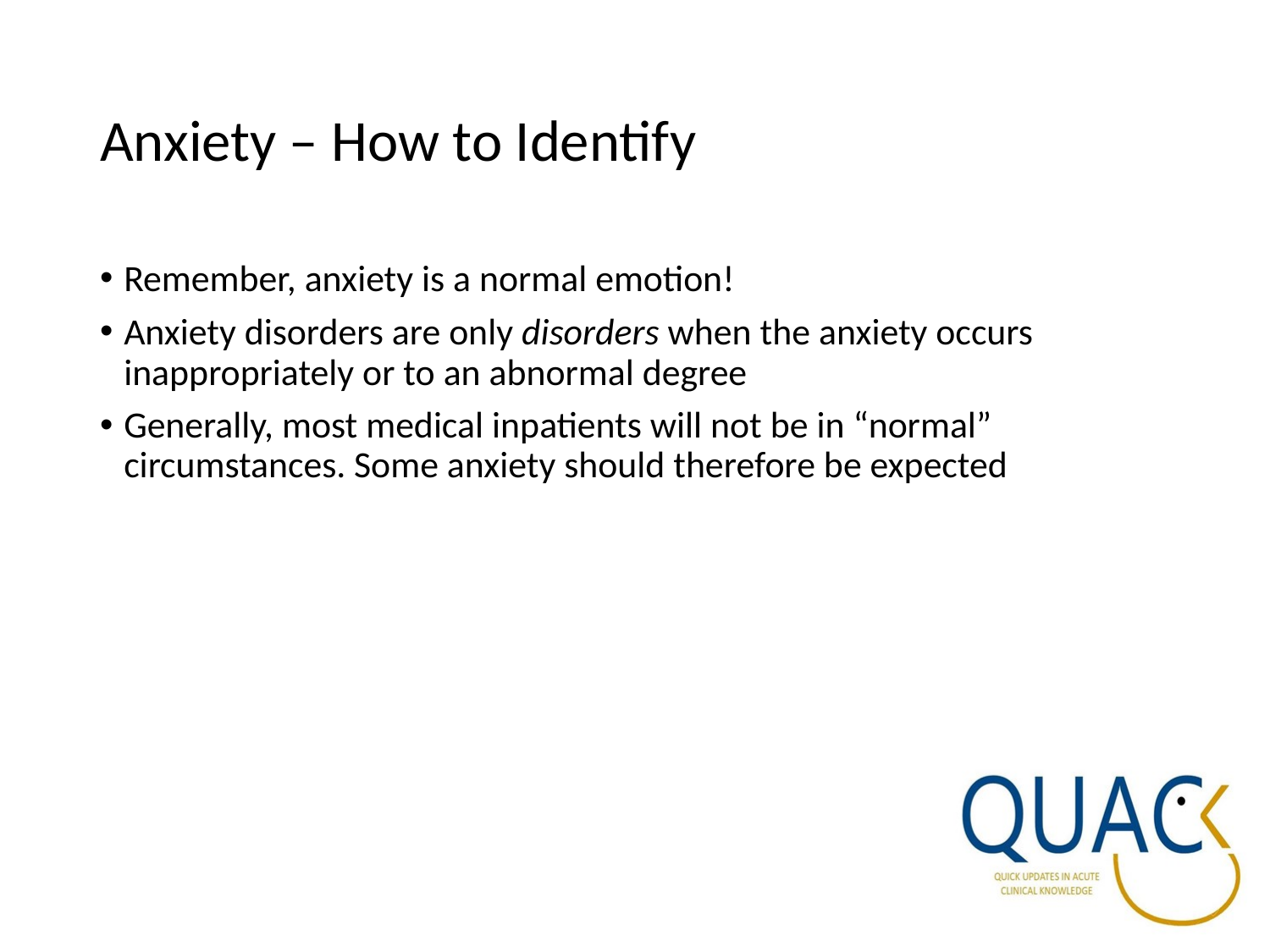

# Anxiety – How to Identify
Remember, anxiety is a normal emotion!
Anxiety disorders are only disorders when the anxiety occurs inappropriately or to an abnormal degree
Generally, most medical inpatients will not be in “normal” circumstances. Some anxiety should therefore be expected